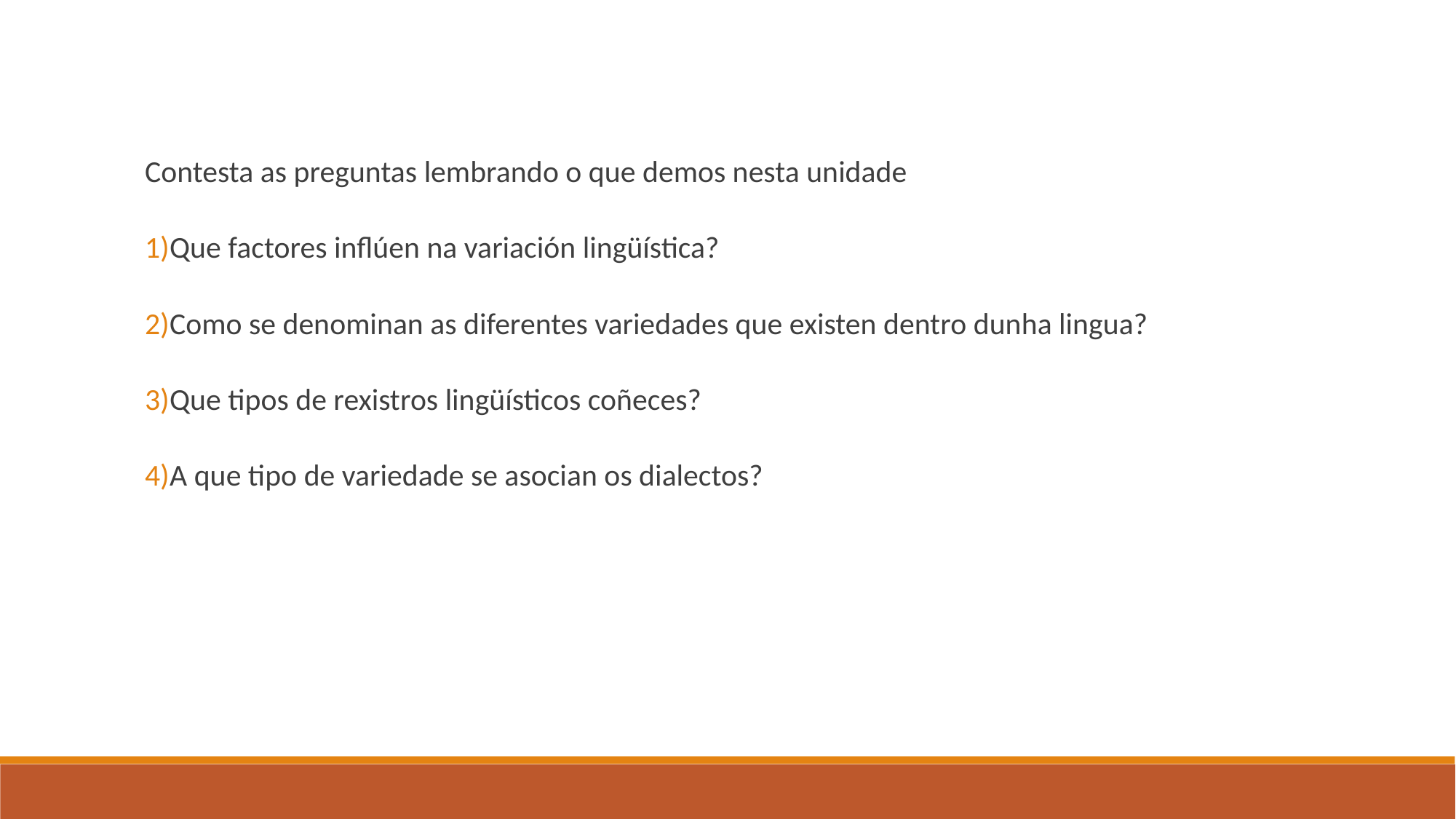

Contesta as preguntas lembrando o que demos nesta unidade
Que factores inflúen na variación lingüística?
Como se denominan as diferentes variedades que existen dentro dunha lingua?
Que tipos de rexistros lingüísticos coñeces?
A que tipo de variedade se asocian os dialectos?